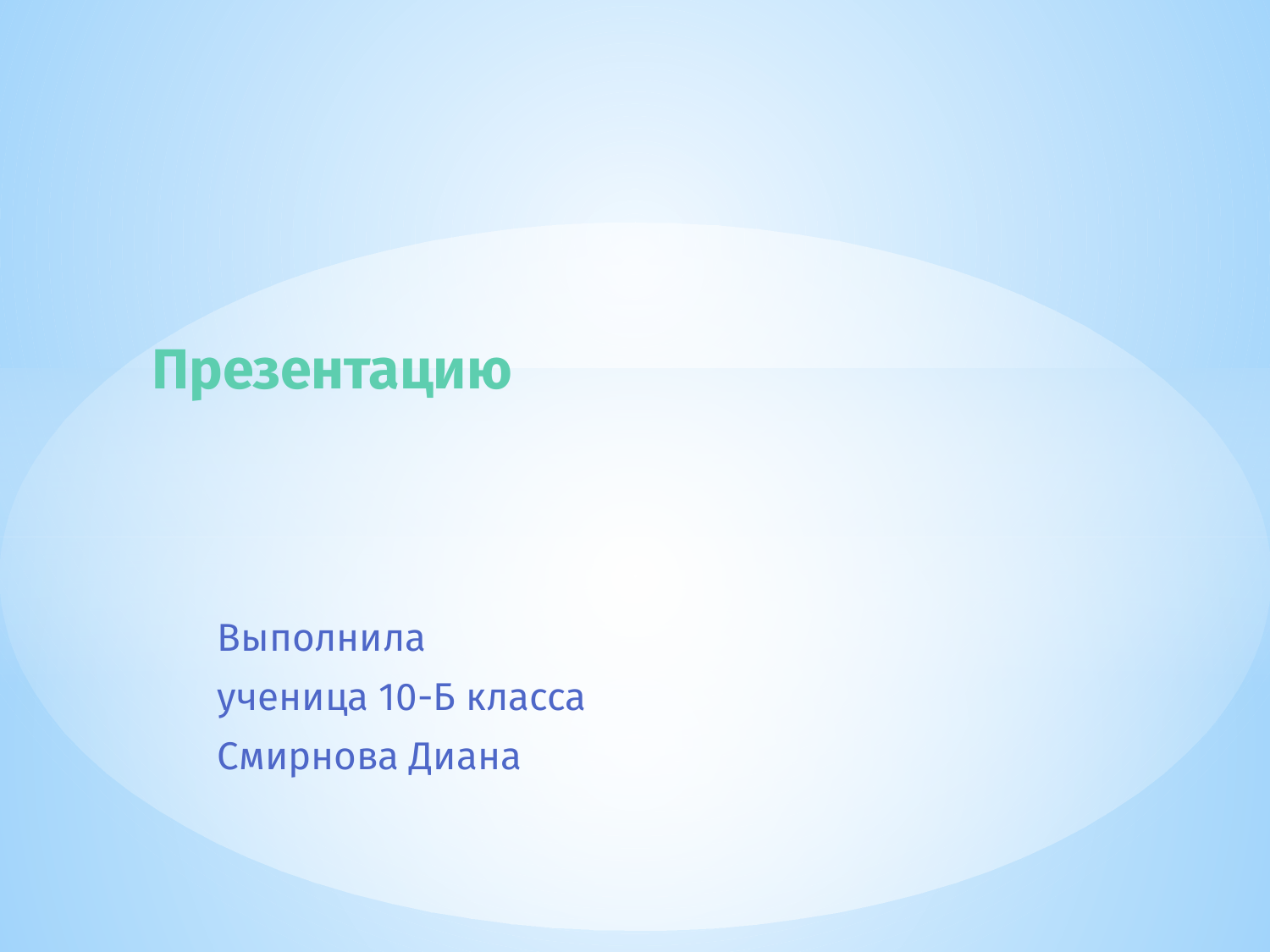

# Презентацию
Выполнила
ученица 10-Б класса
Смирнова Диана